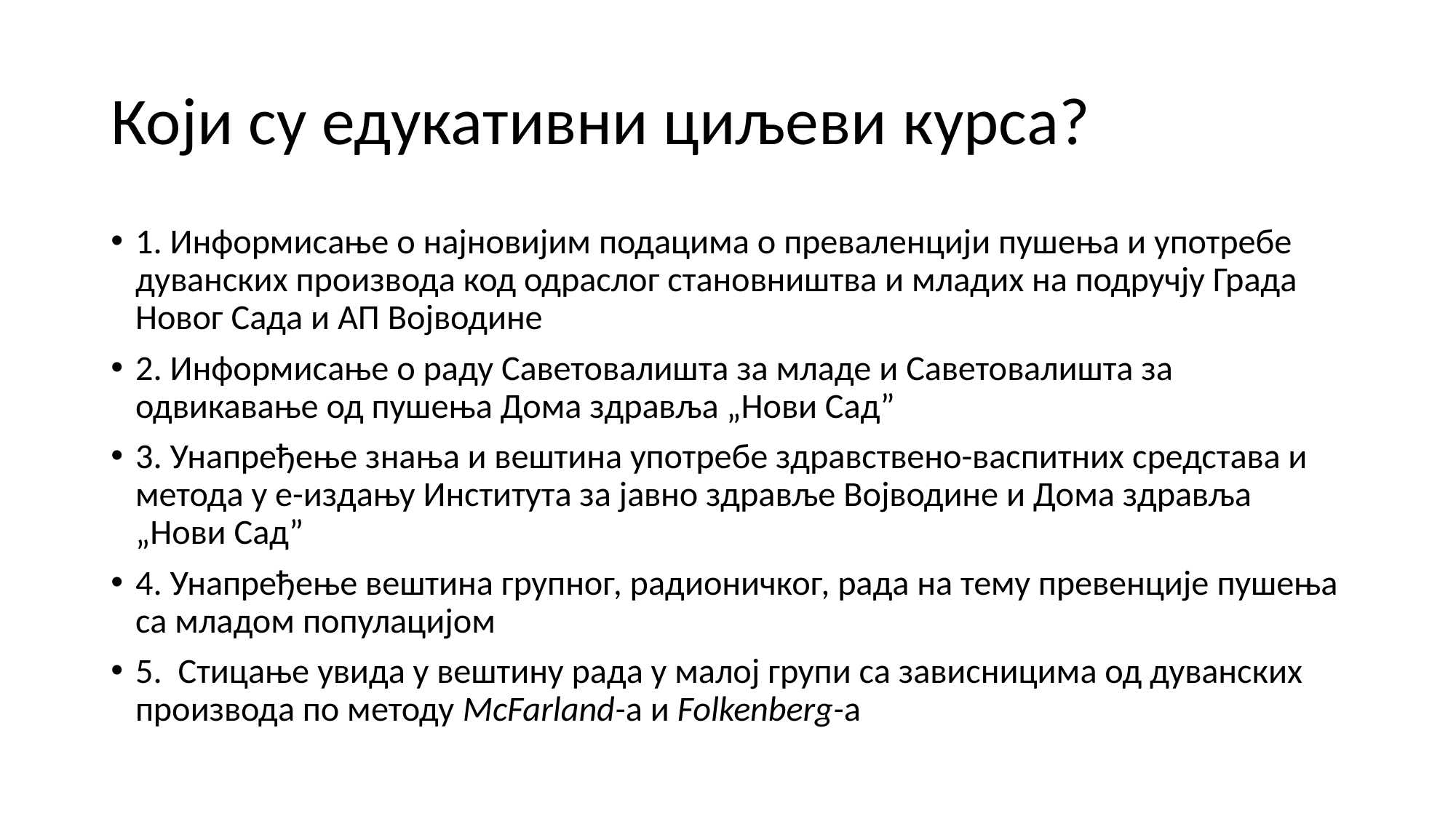

# Који су едукативни циљеви курса?
1. Информисање о најновијим подацима о преваленцији пушења и употребе дуванских производа код одраслог становништва и младих на подручју Града Новог Сада и АП Војводине
2. Информисање о раду Саветовалишта за младе и Саветовалишта за одвикавање од пушења Дома здравља „Нови Сад”
3. Унапређење знања и вештина употребе здравствено-васпитних средстава и метода у е-издању Института за јавно здравље Војводине и Дома здравља „Нови Сад”
4. Унапређење вештина групног, радионичког, рада на тему превенције пушења са младом популацијом
5.  Стицање увида у вештину рада у малој групи са зависницима од дуванских производа по методу McFarland-a и Folkenberg-a